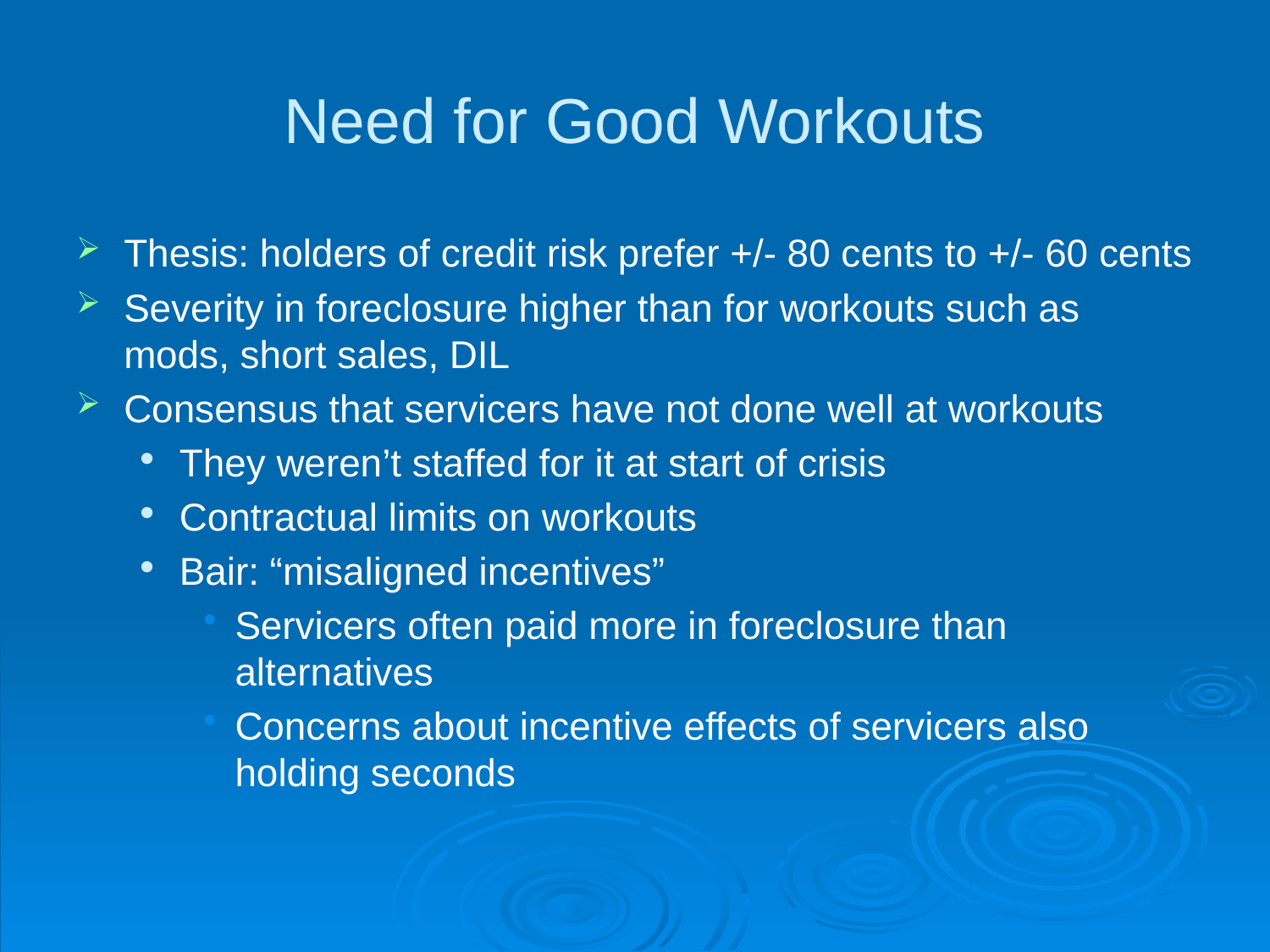

# Need for Good Workouts
Thesis: holders of credit risk prefer +/- 80 cents to +/- 60 cents
Severity in foreclosure higher than for workouts such as mods, short sales, DIL
Consensus that servicers have not done well at workouts
They weren’t staffed for it at start of crisis
Contractual limits on workouts
Bair: “misaligned incentives”
Servicers often paid more in foreclosure than alternatives
Concerns about incentive effects of servicers also holding seconds